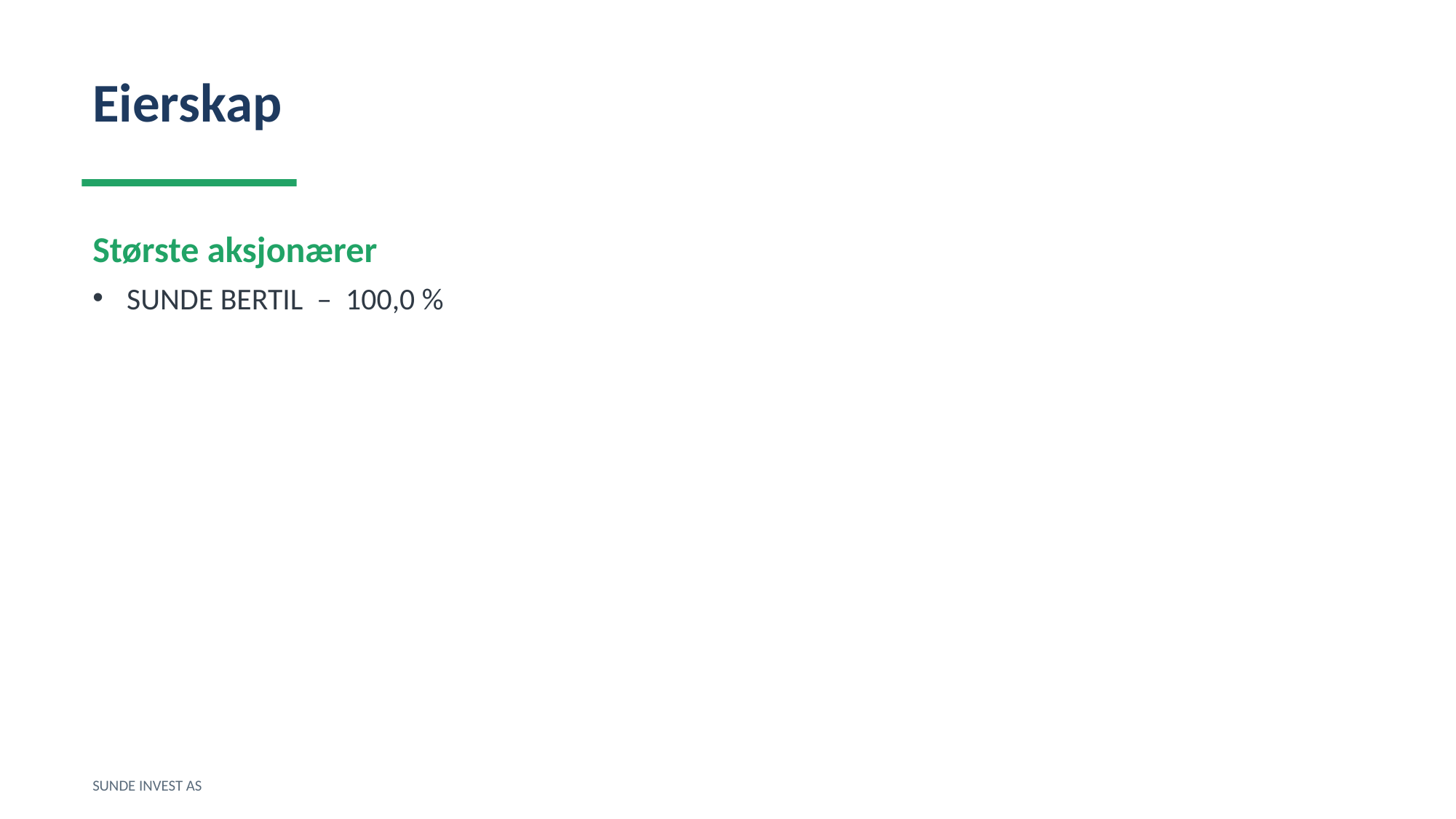

Eierskap

Største aksjonærer
SUNDE BERTIL  –  100,0 %
SUNDE INVEST AS